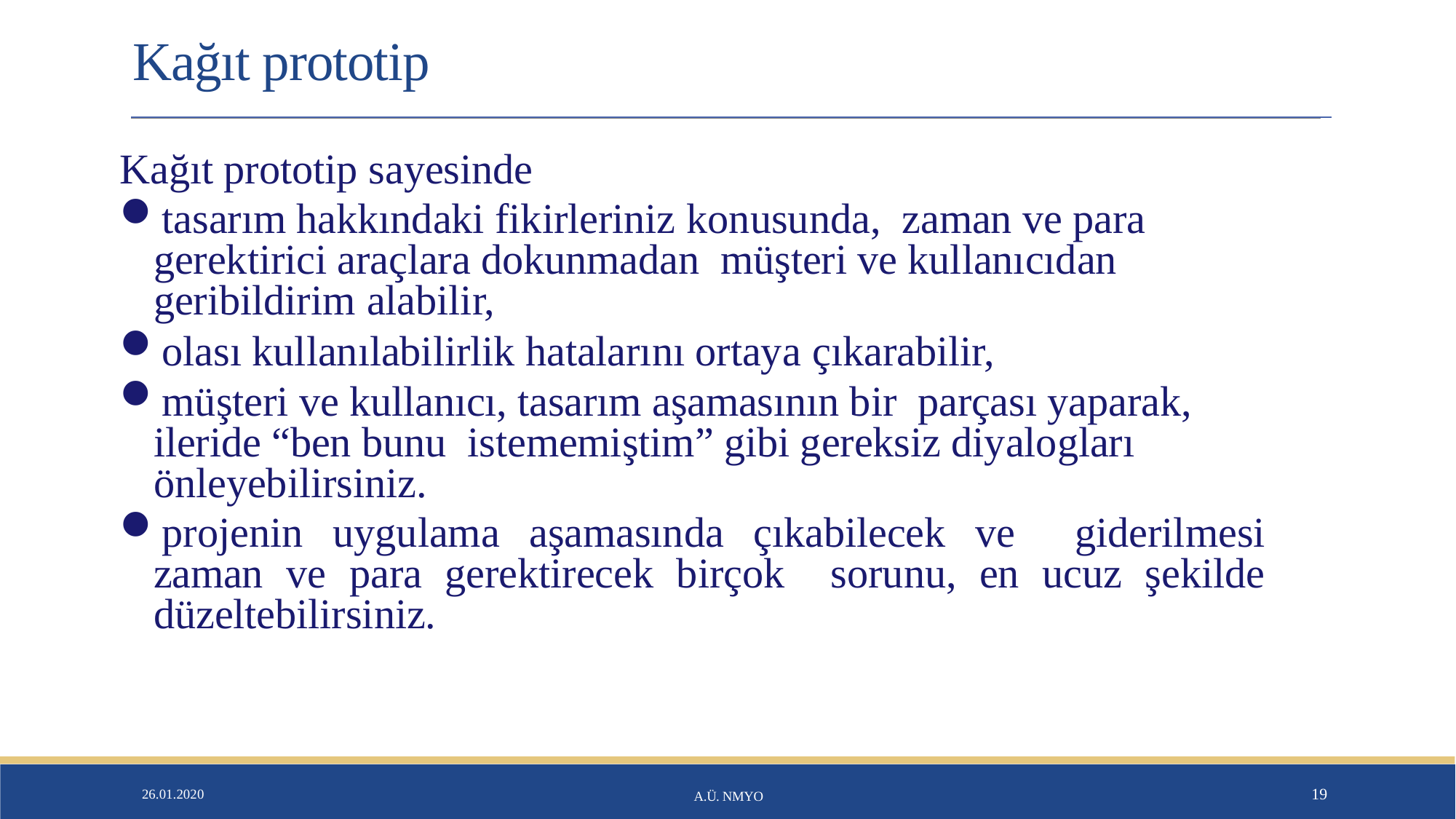

# Kağıt prototip
Kağıt prototip sayesinde
tasarım hakkındaki fikirleriniz konusunda,  zaman ve para gerektirici araçlara dokunmadan  müşteri ve kullanıcıdan geribildirim alabilir,
olası kullanılabilirlik hatalarını ortaya çıkarabilir,
müşteri ve kullanıcı, tasarım aşamasının bir  parçası yaparak, ileride “ben bunu  istememiştim” gibi gereksiz diyalogları  önleyebilirsiniz.
projenin uygulama aşamasında çıkabilecek ve  giderilmesi zaman ve para gerektirecek birçok  sorunu, en ucuz şekilde düzeltebilirsiniz.
26.01.2020
A.Ü. NMYO
19